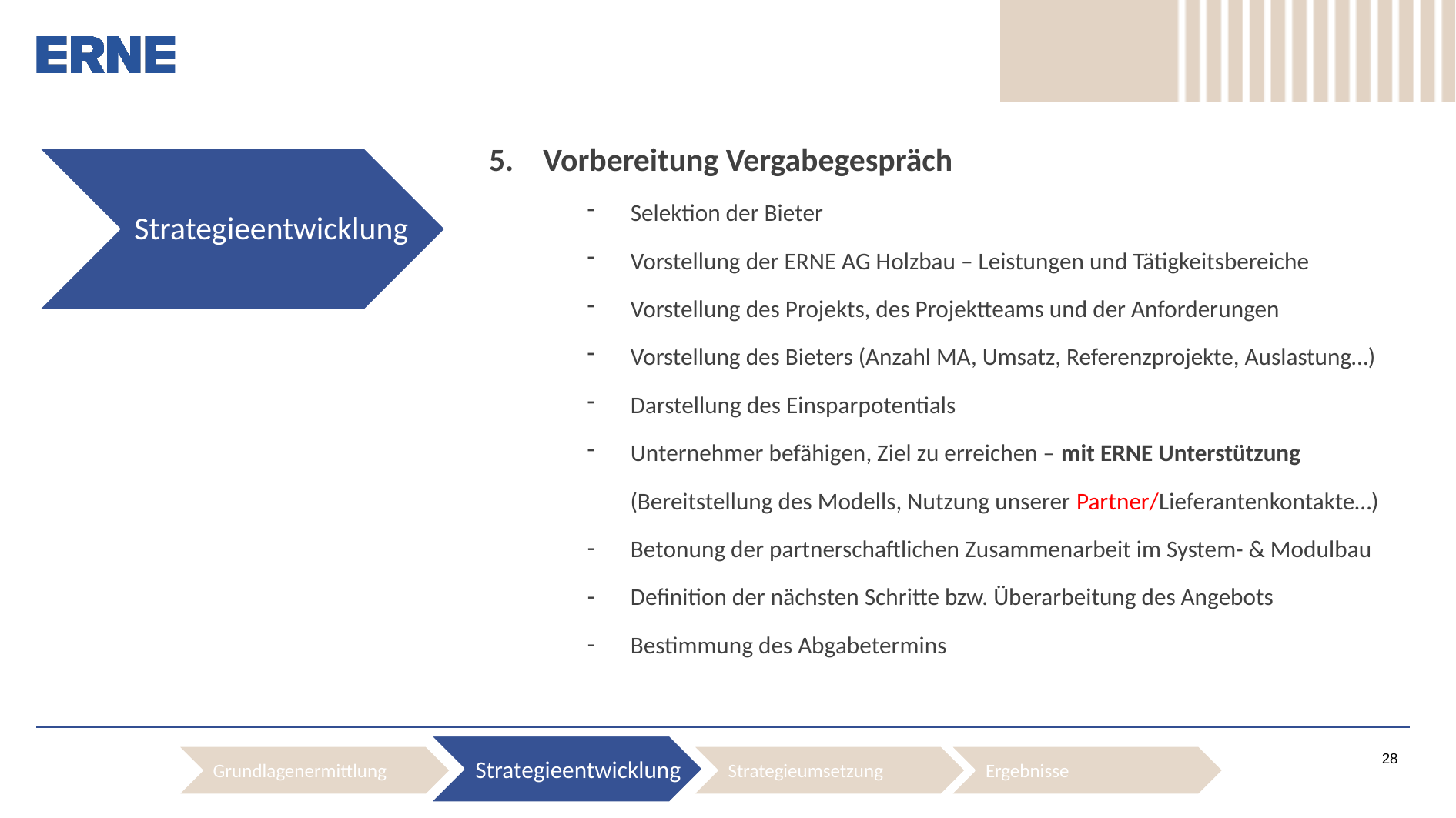

5.    Vorbereitung Vergabegespräch
Selektion der Bieter
Vorstellung der ERNE AG Holzbau – Leistungen und Tätigkeitsbereiche
Vorstellung des Projekts, des Projektteams und der Anforderungen
Vorstellung des Bieters (Anzahl MA, Umsatz, Referenzprojekte, Auslastung…)
Darstellung des Einsparpotentials
Unternehmer befähigen, Ziel zu erreichen – mit ERNE Unterstützung
        (Bereitstellung des Modells, Nutzung unserer Partner/Lieferantenkontakte…)
Betonung der partnerschaftlichen Zusammenarbeit im System- & Modulbau
Definition der nächsten Schritte bzw. Überarbeitung des Angebots
Bestimmung des Abgabetermins

Strategieentwicklung

Strategieentwicklung
Ergebnisse
Strategieumsetzung
Grundlagenermittlung